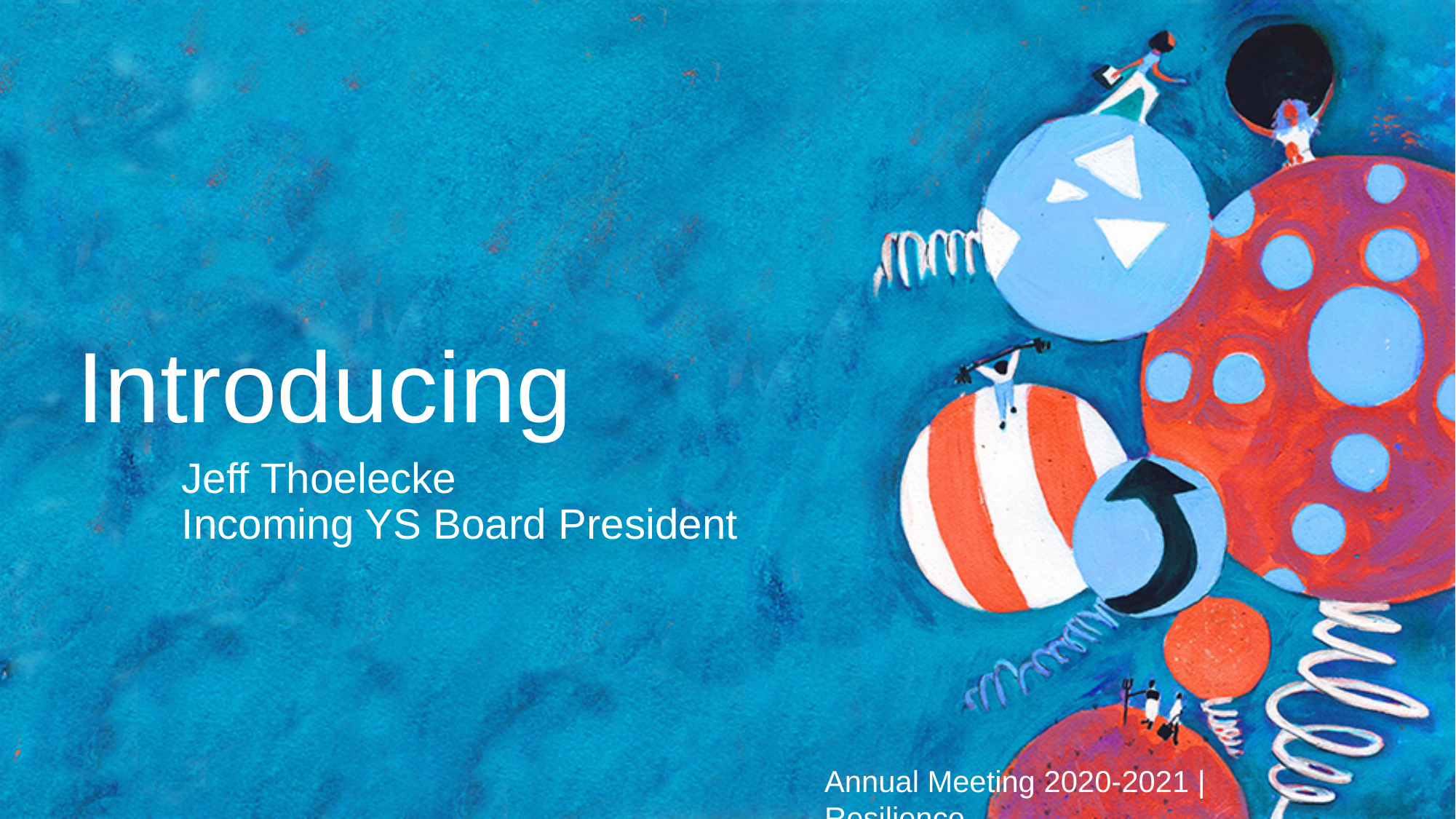

Introducing
Jeff Thoelecke
Incoming YS Board President